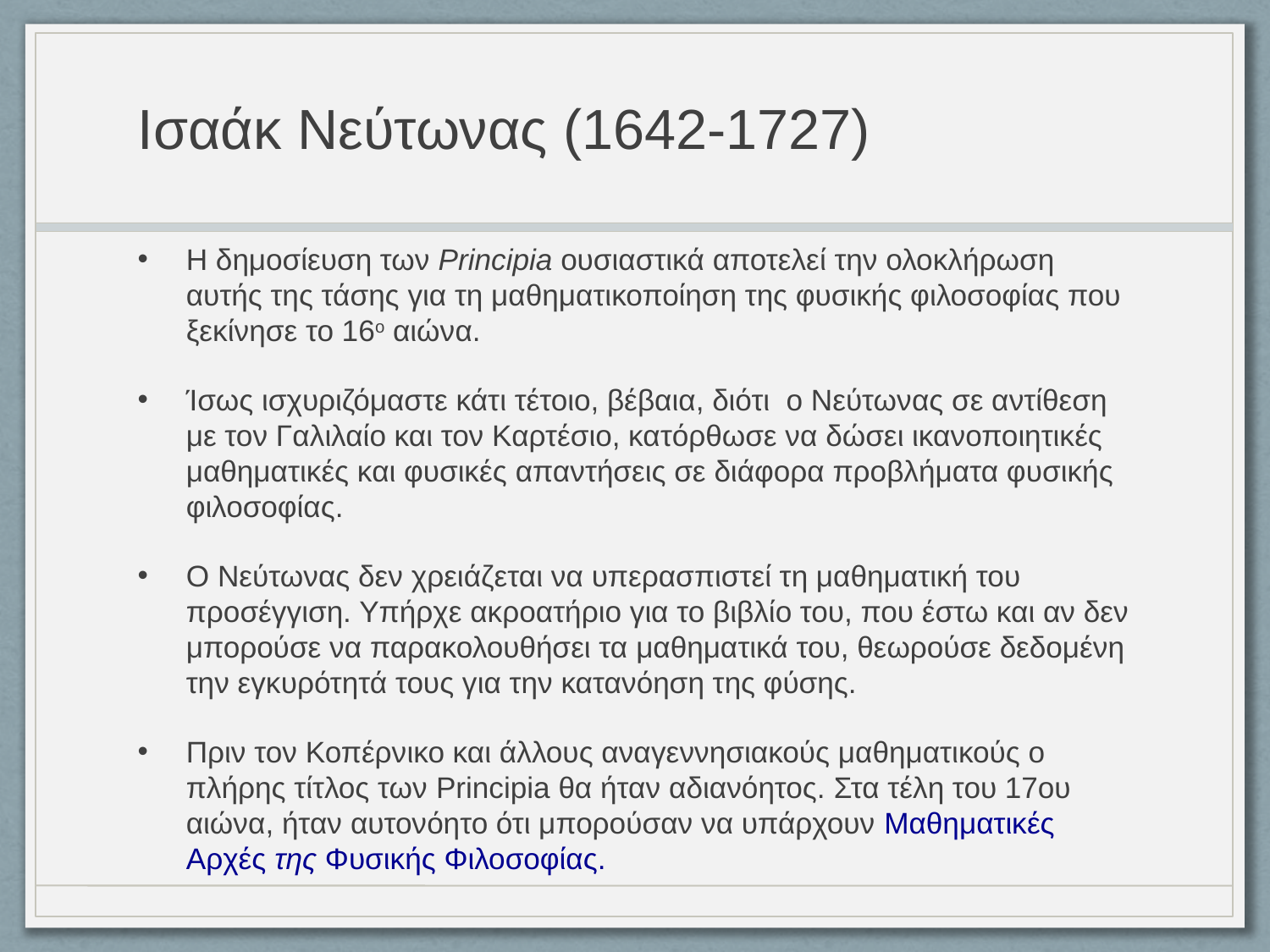

# Ισαάκ Νεύτωνας (1642-1727)
Η δημοσίευση των Principia ουσιαστικά αποτελεί την ολοκλήρωση αυτής της τάσης για τη μαθηματικοποίηση της φυσικής φιλοσοφίας που ξεκίνησε το 16ο αιώνα.
Ίσως ισχυριζόμαστε κάτι τέτοιο, βέβαια, διότι  ο Νεύτωνας σε αντίθεση με τον Γαλιλαίο και τον Καρτέσιο, κατόρθωσε να δώσει ικανοποιητικές μαθηματικές και φυσικές απαντήσεις σε διάφορα προβλήματα φυσικής φιλοσοφίας.
Ο Νεύτωνας δεν χρειάζεται να υπερασπιστεί τη μαθηματική του προσέγγιση. Υπήρχε ακροατήριο για το βιβλίο του, που έστω και αν δεν μπορούσε να παρακολουθήσει τα μαθηματικά του, θεωρούσε δεδομένη την εγκυρότητά τους για την κατανόηση της φύσης.
Πριν τον Κοπέρνικο και άλλους αναγεννησιακούς μαθηματικούς ο πλήρης τίτλος των Principia θα ήταν αδιανόητος. Στα τέλη του 17ου αιώνα, ήταν αυτονόητο ότι μπορούσαν να υπάρχουν Μαθηματικές Αρχές της Φυσικής Φιλοσοφίας.